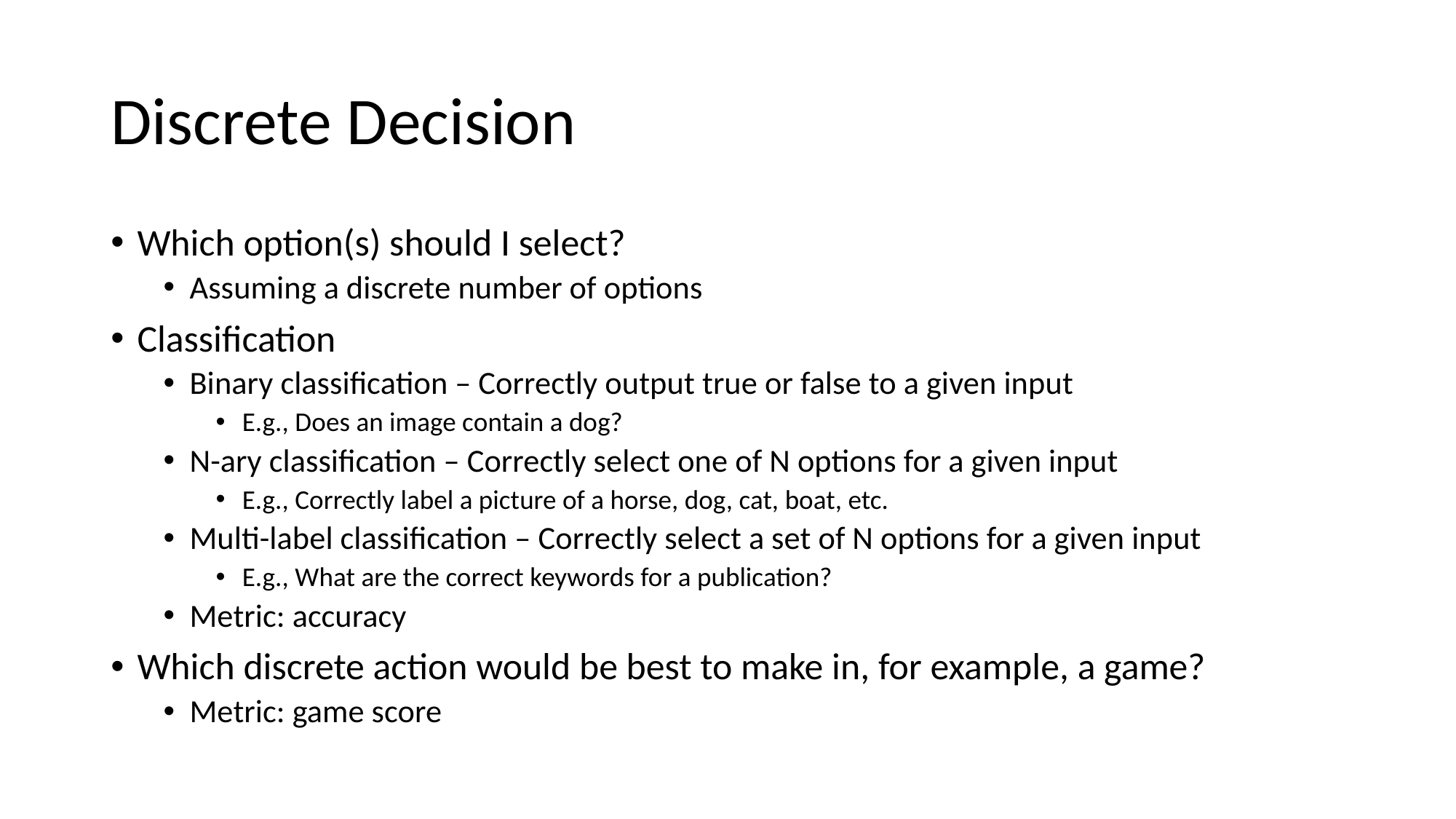

# Discrete Decision
Which option(s) should I select?
Assuming a discrete number of options
Classification
Binary classification – Correctly output true or false to a given input
E.g., Does an image contain a dog?
N-ary classification – Correctly select one of N options for a given input
E.g., Correctly label a picture of a horse, dog, cat, boat, etc.
Multi-label classification – Correctly select a set of N options for a given input
E.g., What are the correct keywords for a publication?
Metric: accuracy
Which discrete action would be best to make in, for example, a game?
Metric: game score